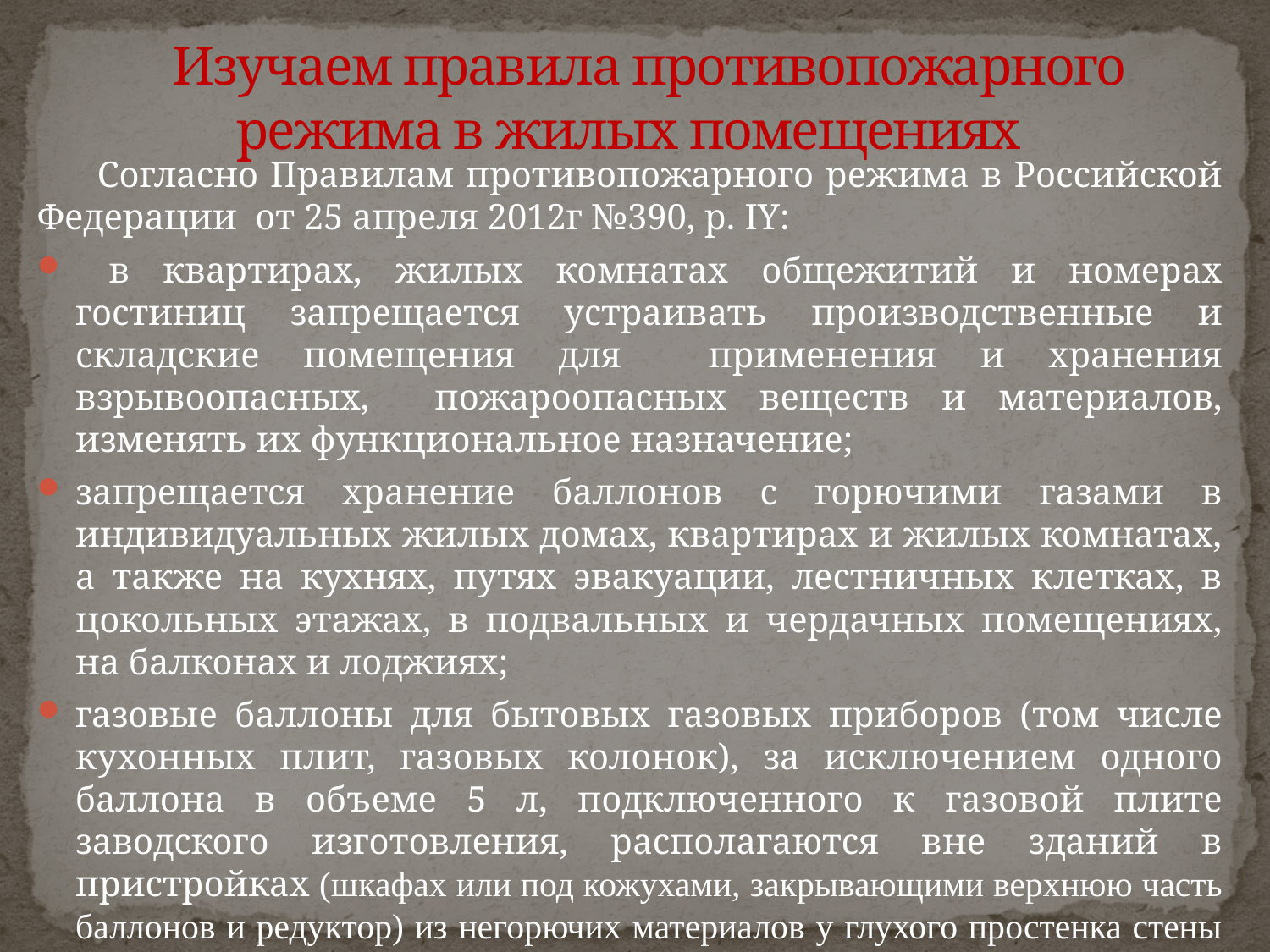

# Изучаем правила противопожарного режима в жилых помещениях
     Согласно Правилам противопожарного режима в Российской Федерации  от 25 апреля 2012г №390, р. IY:
 в квартирах, жилых комнатах общежитий и номерах гостиниц запрещается устраивать производственные и складские помещения для  применения и хранения взрывоопасных,  пожароопасных веществ и материалов, изменять их функциональное назначение;
запрещается хранение баллонов с горючими газами в индивидуальных жилых домах, квартирах и жилых комнатах, а также на кухнях, путях эвакуации, лестничных клетках, в цокольных этажах, в подвальных и чердачных помещениях, на балконах и лоджиях;
газовые баллоны для бытовых газовых приборов (том числе кухонных плит, газовых колонок), за исключением одного баллона в объеме 5 л, подключенного к газовой плите заводского изготовления, располагаются вне зданий в пристройках (шкафах или под кожухами, закрывающими верхнюю часть баллонов и редуктор) из негорючих материалов у глухого простенка стены на расстоянии не менее 5 метров от входов в здание, цокольные и подвальные этажи;